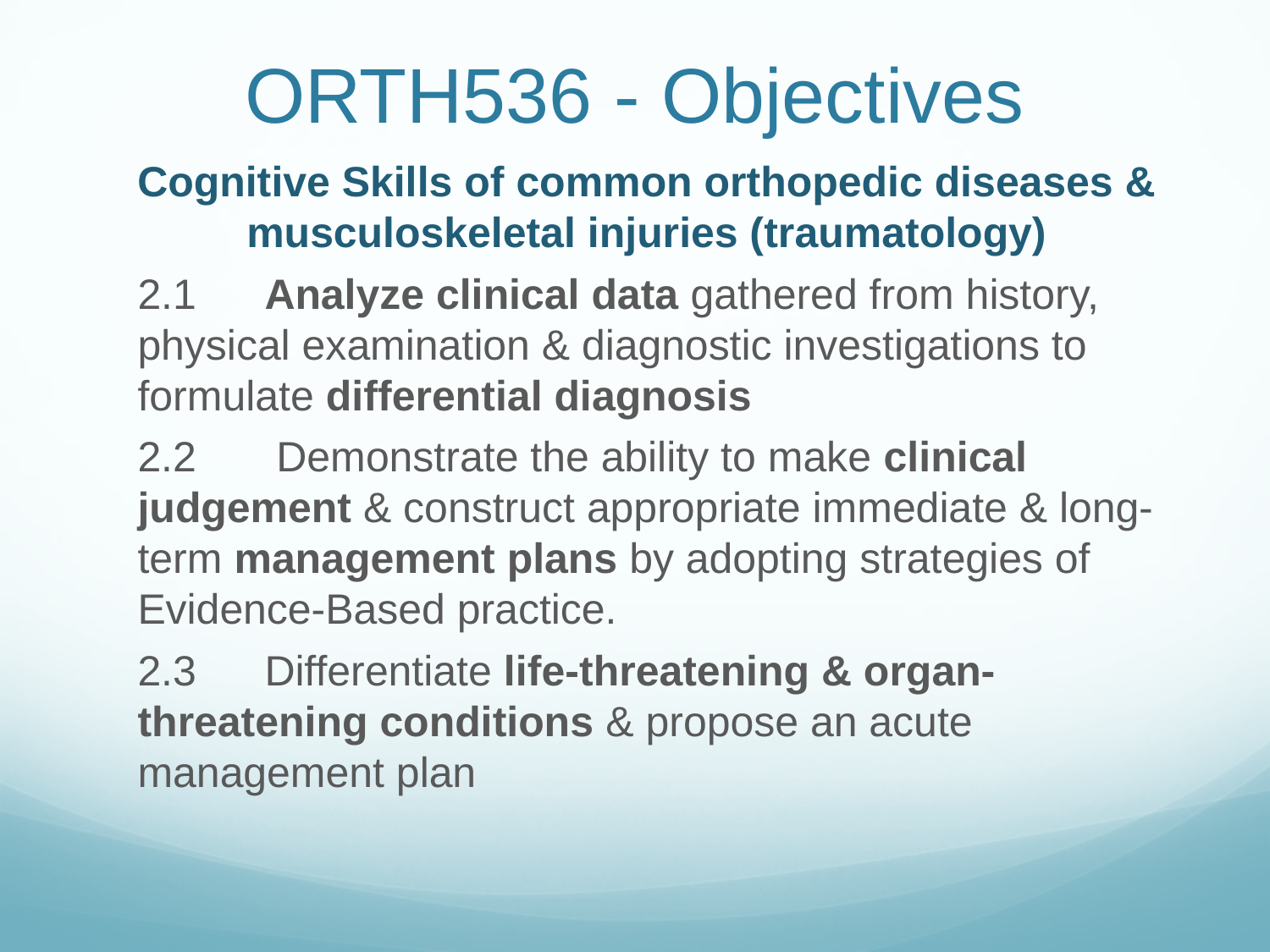

# ORTH536 - Objectives
Cognitive Skills of common orthopedic diseases & musculoskeletal injuries (traumatology)
2.1	Analyze clinical data gathered from history, physical examination & diagnostic investigations to formulate differential diagnosis
2.2	 Demonstrate the ability to make clinical judgement & construct appropriate immediate & long-term management plans by adopting strategies of Evidence-Based practice.
2.3	Differentiate life-threatening & organ-threatening conditions & propose an acute management plan